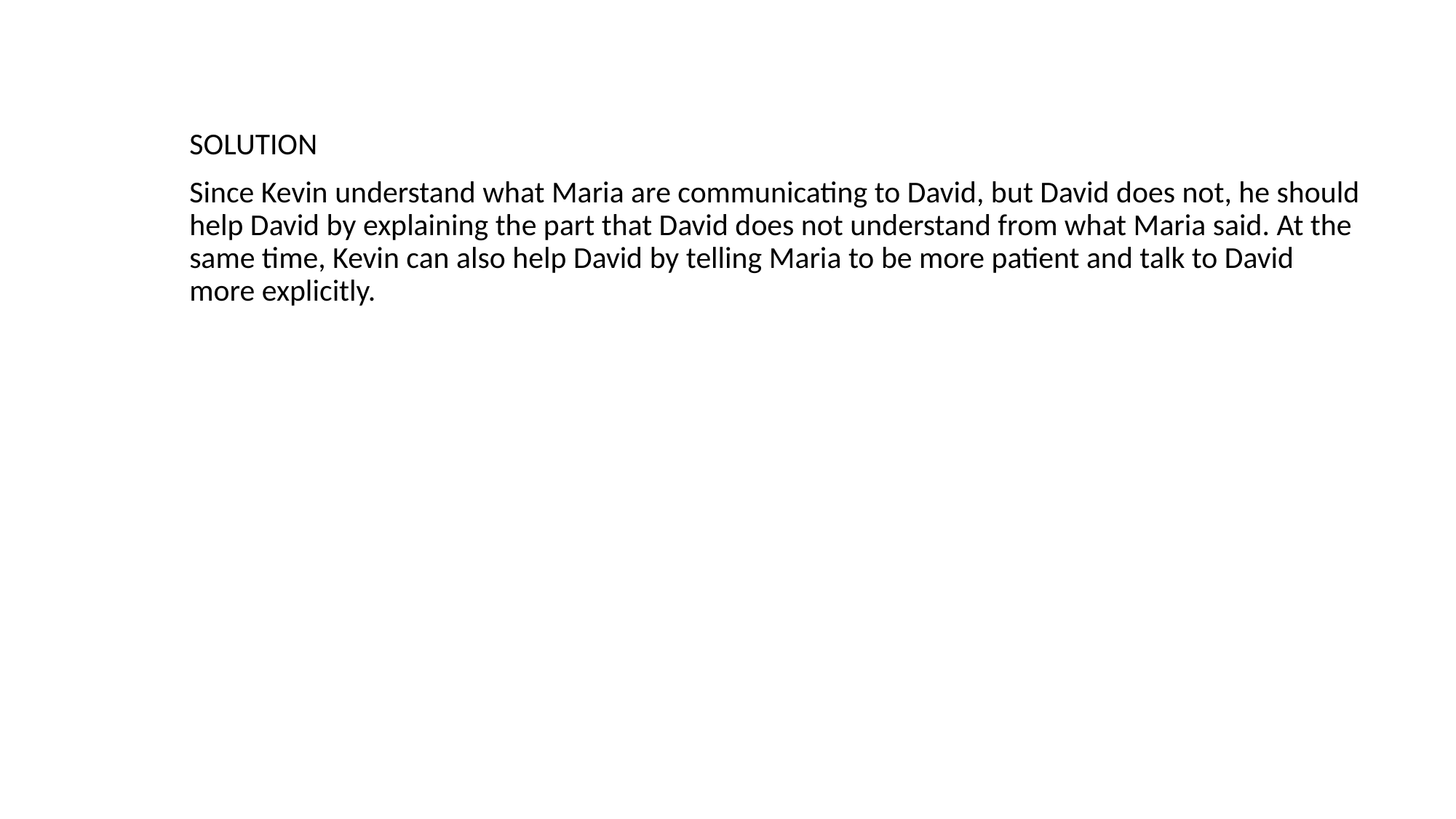

SOLUTION
Since Kevin understand what Maria are communicating to David, but David does not, he should help David by explaining the part that David does not understand from what Maria said. At the same time, Kevin can also help David by telling Maria to be more patient and talk to David more explicitly.